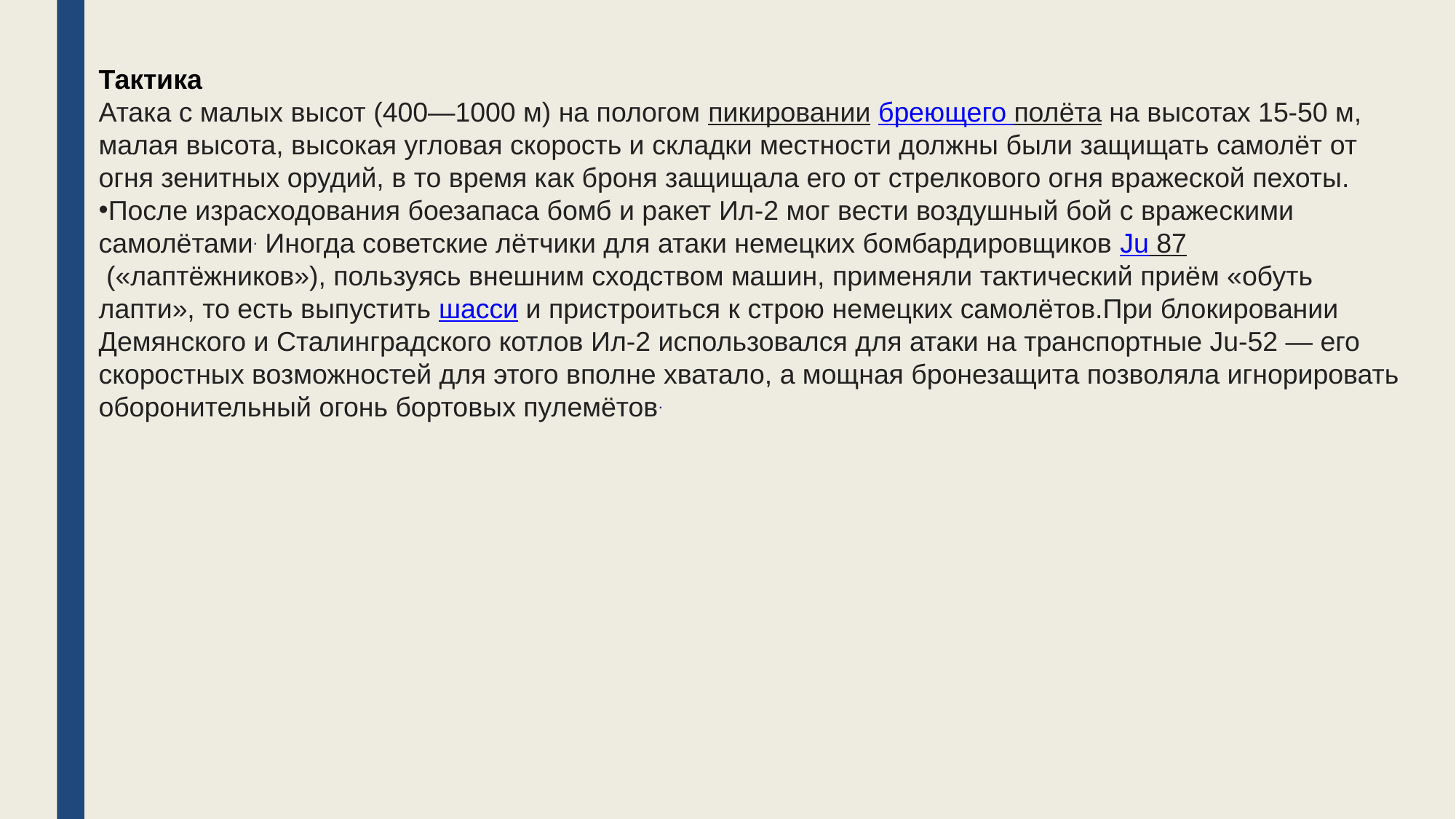

Тактика
Атака с малых высот (400—1000 м) на пологом пикировании бреющего полёта на высотах 15-50 м, малая высота, высокая угловая скорость и складки местности должны были защищать самолёт от огня зенитных орудий, в то время как броня защищала его от стрелкового огня вражеской пехоты.
После израсходования боезапаса бомб и ракет Ил-2 мог вести воздушный бой с вражескими самолётами. Иногда советские лётчики для атаки немецких бомбардировщиков Ju 87 («лаптёжников»), пользуясь внешним сходством машин, применяли тактический приём «обуть лапти», то есть выпустить шасси и пристроиться к строю немецких самолётов.При блокировании Демянского и Сталинградского котлов Ил-2 использовался для атаки на транспортные Ju-52 — его скоростных возможностей для этого вполне хватало, а мощная бронезащита позволяла игнорировать оборонительный огонь бортовых пулемётов.